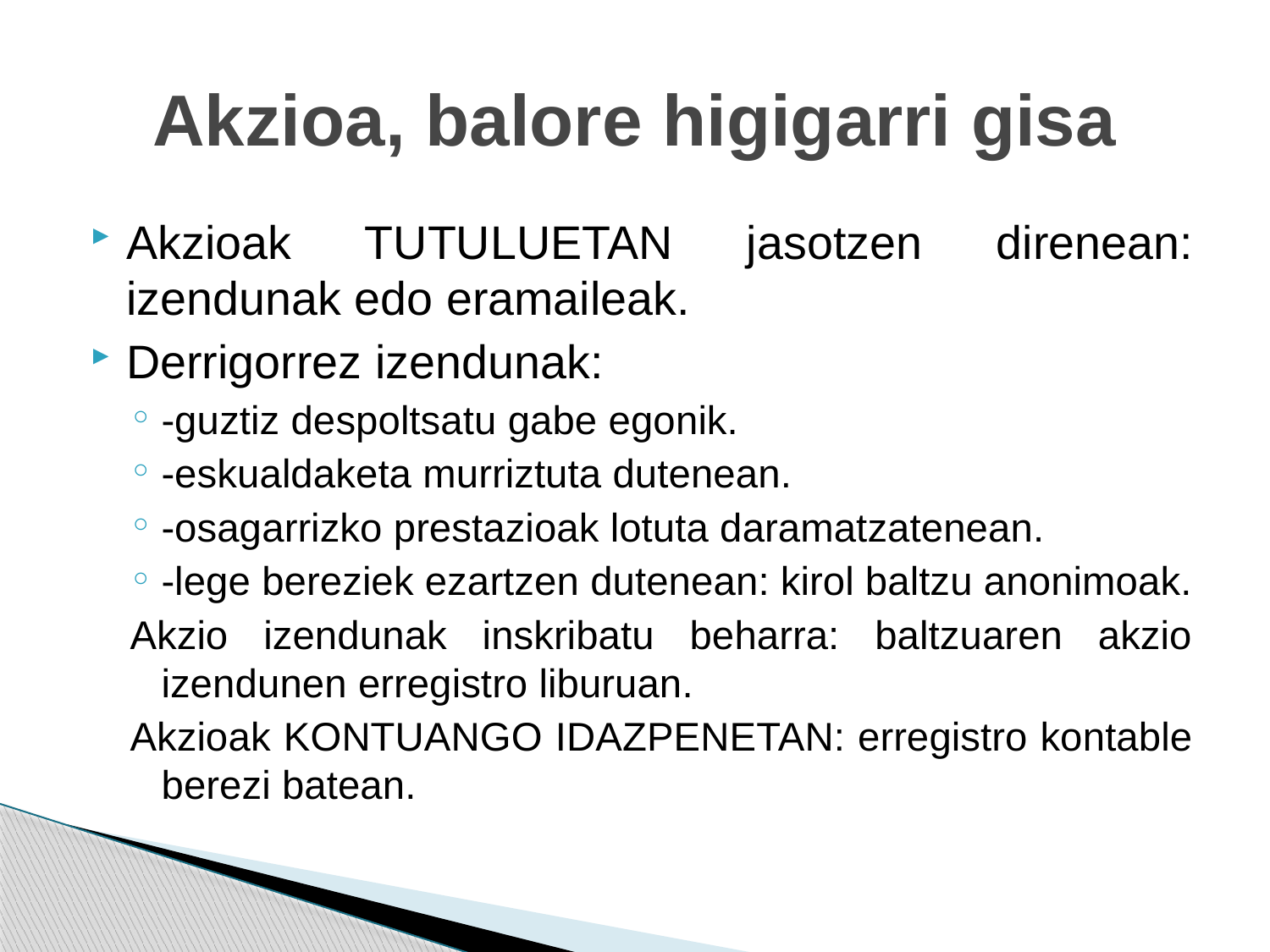

# Akzioa, balore higigarri gisa
Akzioak TUTULUETAN jasotzen direnean: izendunak edo eramaileak.
Derrigorrez izendunak:
-guztiz despoltsatu gabe egonik.
-eskualdaketa murriztuta dutenean.
-osagarrizko prestazioak lotuta daramatzatenean.
-lege bereziek ezartzen dutenean: kirol baltzu anonimoak.
Akzio izendunak inskribatu beharra: baltzuaren akzio izendunen erregistro liburuan.
Akzioak KONTUANGO IDAZPENETAN: erregistro kontable berezi batean.